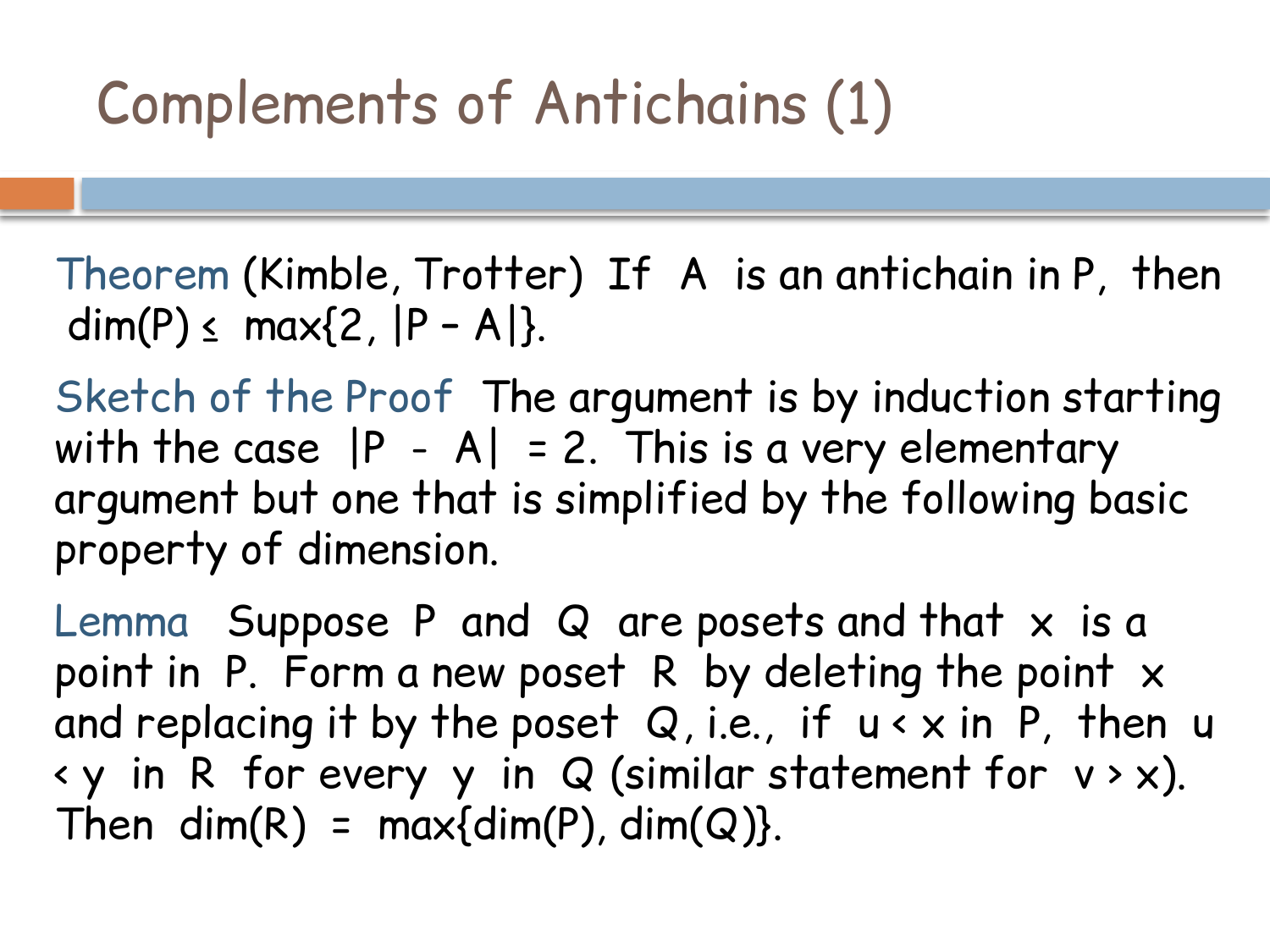

# Complements of Antichains (1)
Theorem (Kimble, Trotter)  If  A  is an antichain in P,  then  dim(P) ≤  max{2, |P – A|}.
Sketch of the Proof  The argument is by induction starting with the case  |P  -  A|  = 2.  This is a very elementary argument but one that is simplified by the following basic property of dimension.
Lemma   Suppose  P  and  Q  are posets and that  x  is a point in  P.  Form a new poset  R  by deleting the point  x  and replacing it by the poset  Q, i.e.,  if  u < x in  P,  then  u < y  in  R  for every  y  in  Q (similar statement for  v > x).  Then  dim(R)  =  max{dim(P), dim(Q)}.